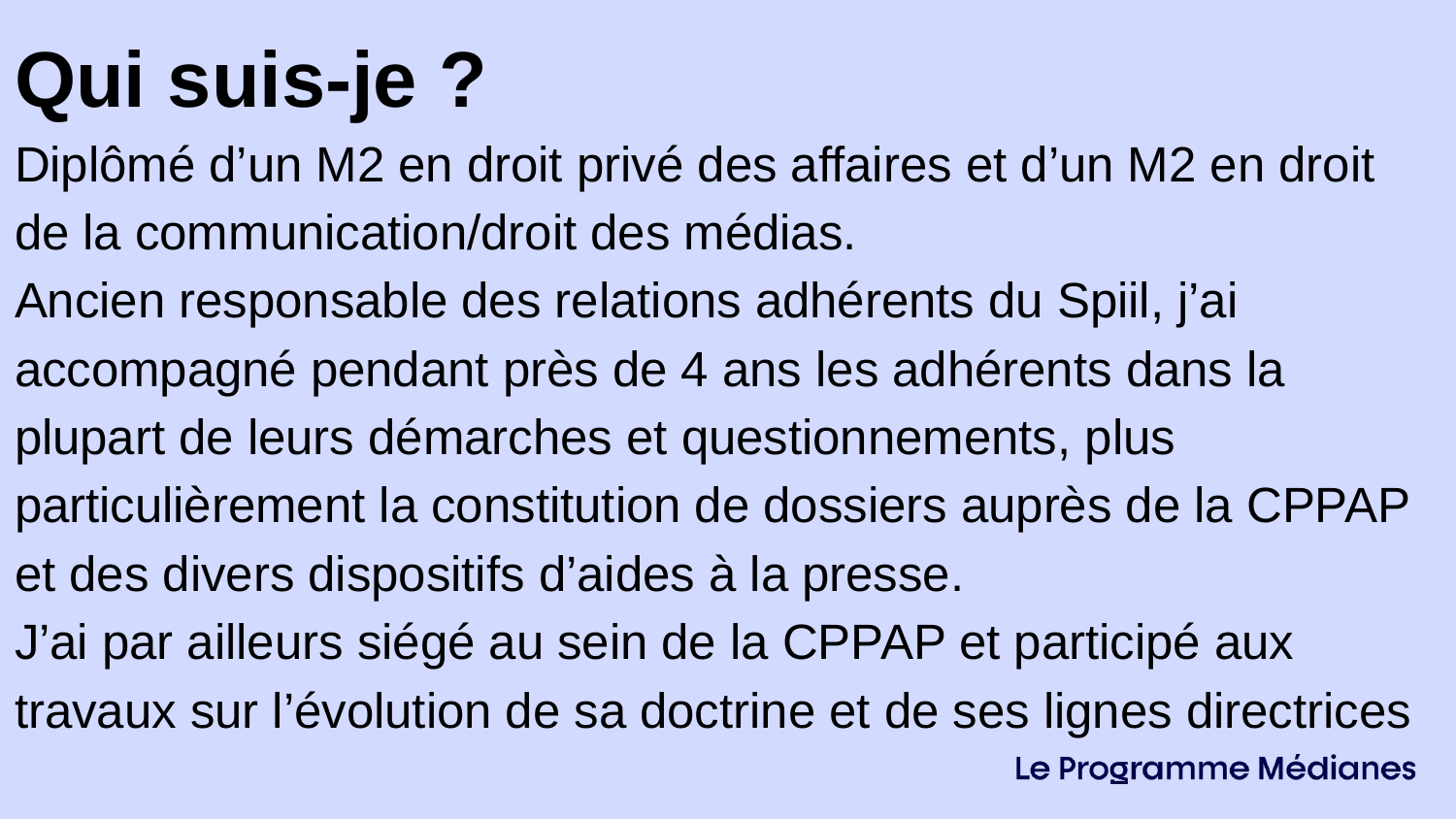

Qui suis-je ?
Diplômé d’un M2 en droit privé des affaires et d’un M2 en droit de la communication/droit des médias.
Ancien responsable des relations adhérents du Spiil, j’ai accompagné pendant près de 4 ans les adhérents dans la plupart de leurs démarches et questionnements, plus particulièrement la constitution de dossiers auprès de la CPPAP et des divers dispositifs d’aides à la presse.
J’ai par ailleurs siégé au sein de la CPPAP et participé aux travaux sur l’évolution de sa doctrine et de ses lignes directrices